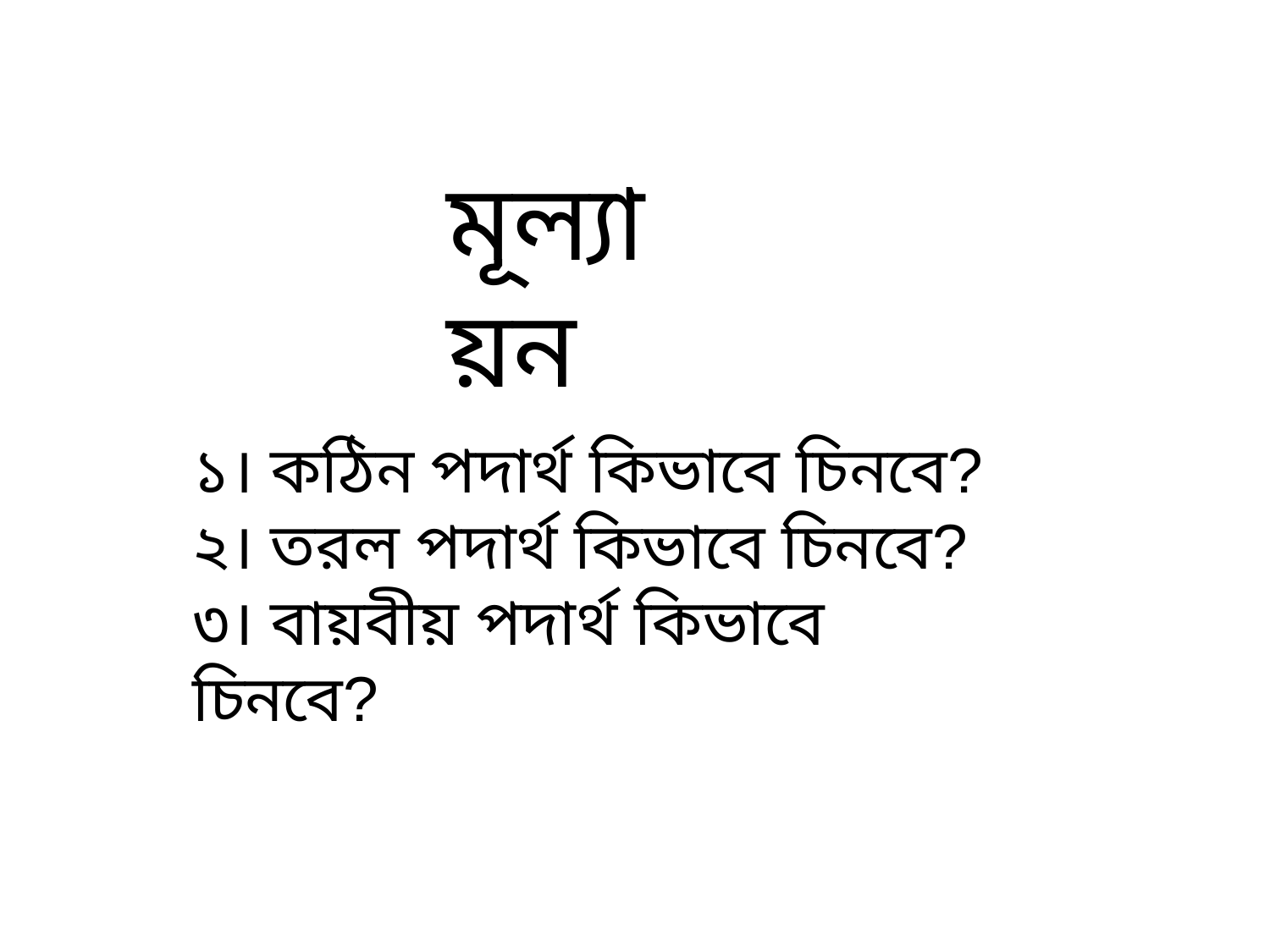

মূল্যায়ন
১। কঠিন পদার্থ কিভাবে চিনবে?
২। তরল পদার্থ কিভাবে চিনবে?
৩। বায়বীয় পদার্থ কিভাবে চিনবে?